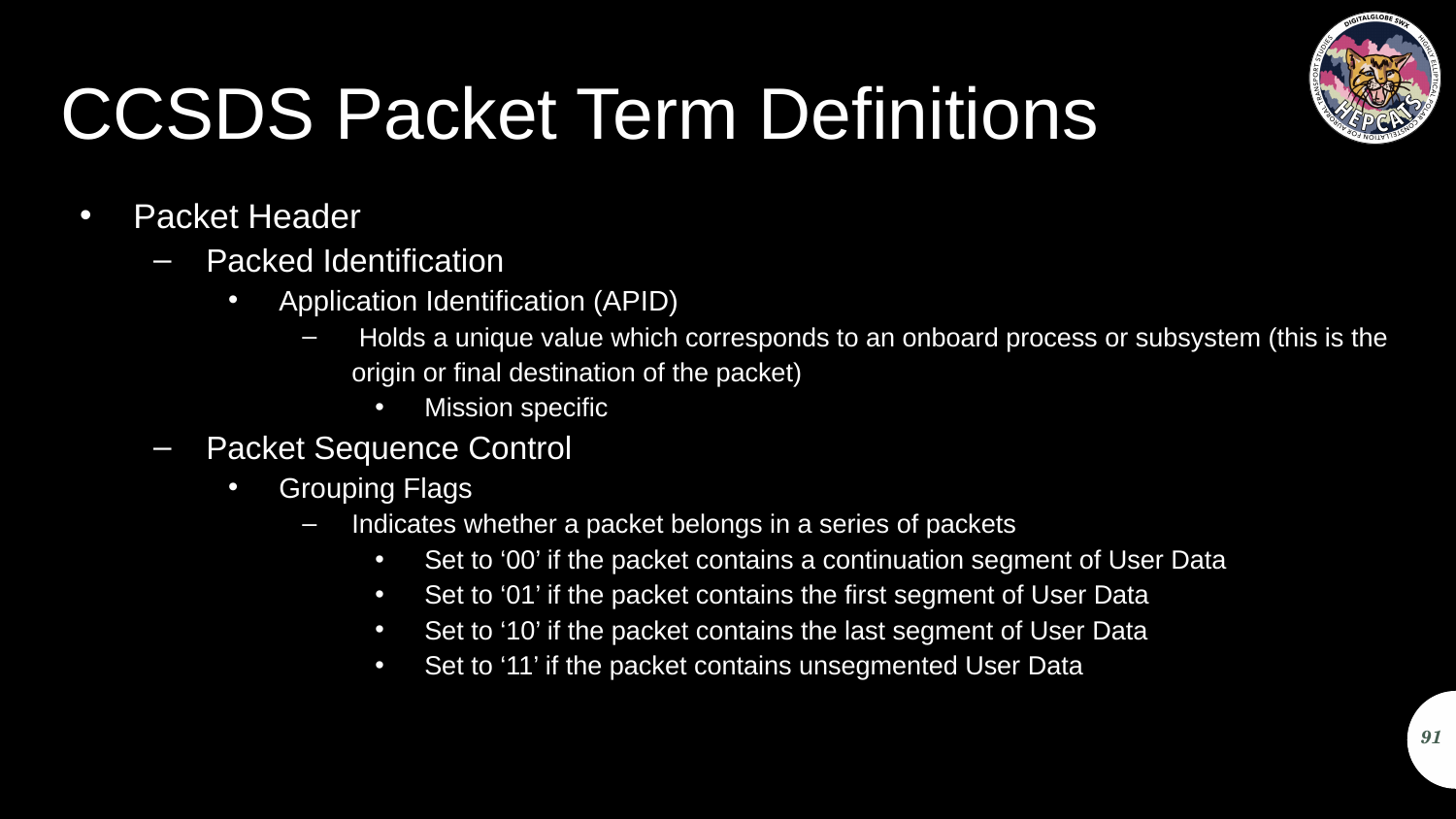

# CCSDS Packet Term Definitions
Packet Header
Packed Identification
Application Identification (APID)
 Holds a unique value which corresponds to an onboard process or subsystem (this is the origin or final destination of the packet)
Mission specific
Packet Sequence Control
Grouping Flags
Indicates whether a packet belongs in a series of packets
Set to ‘00’ if the packet contains a continuation segment of User Data
Set to ‘01’ if the packet contains the first segment of User Data
Set to ‘10’ if the packet contains the last segment of User Data
Set to ‘11’ if the packet contains unsegmented User Data
91